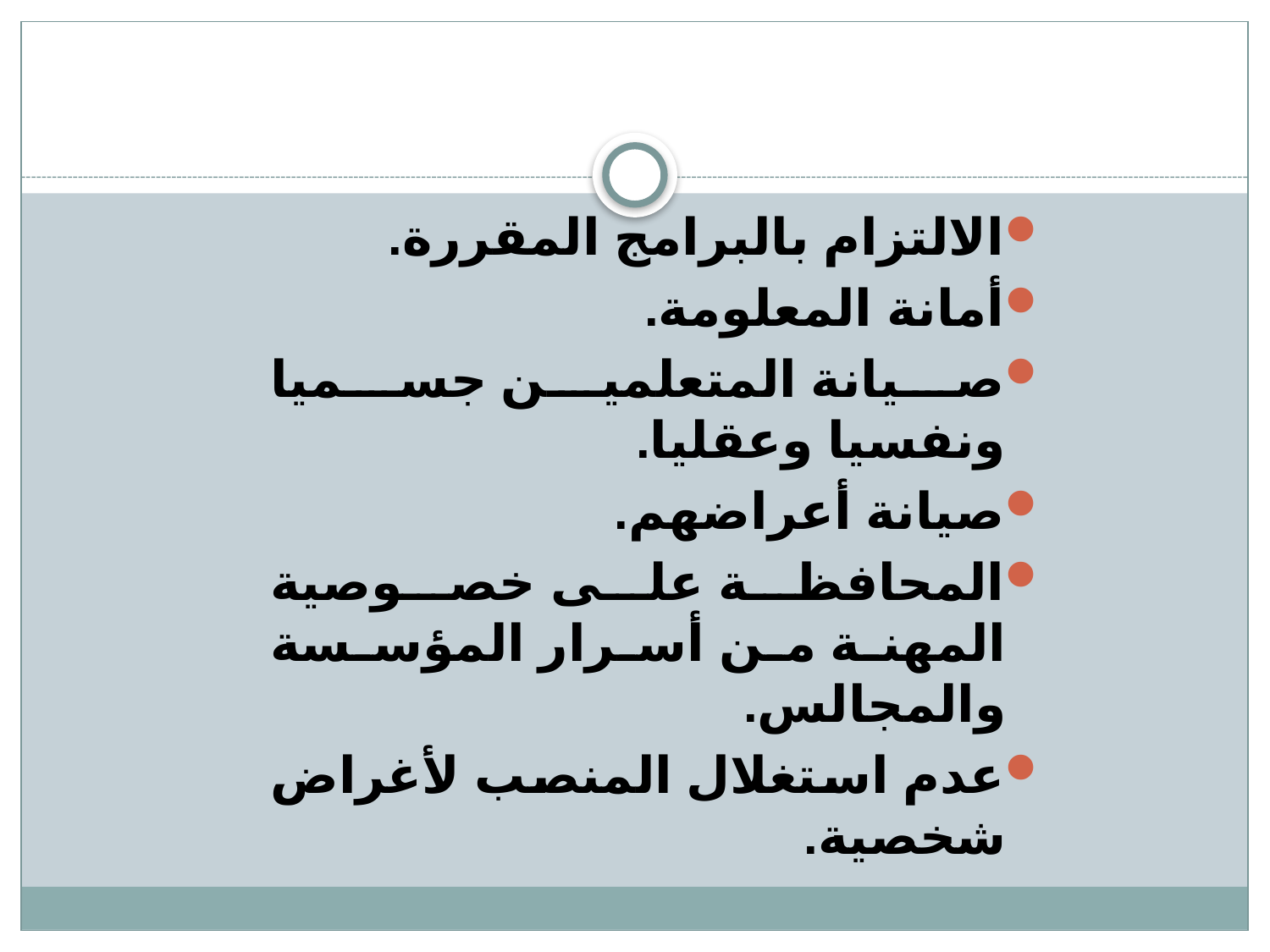

#
الالتزام بالبرامج المقررة.
أمانة المعلومة.
صيانة المتعلمين جسميا ونفسيا وعقليا.
صيانة أعراضهم.
المحافظة على خصوصية المهنة من أسرار المؤسسة والمجالس.
عدم استغلال المنصب لأغراض شخصية.